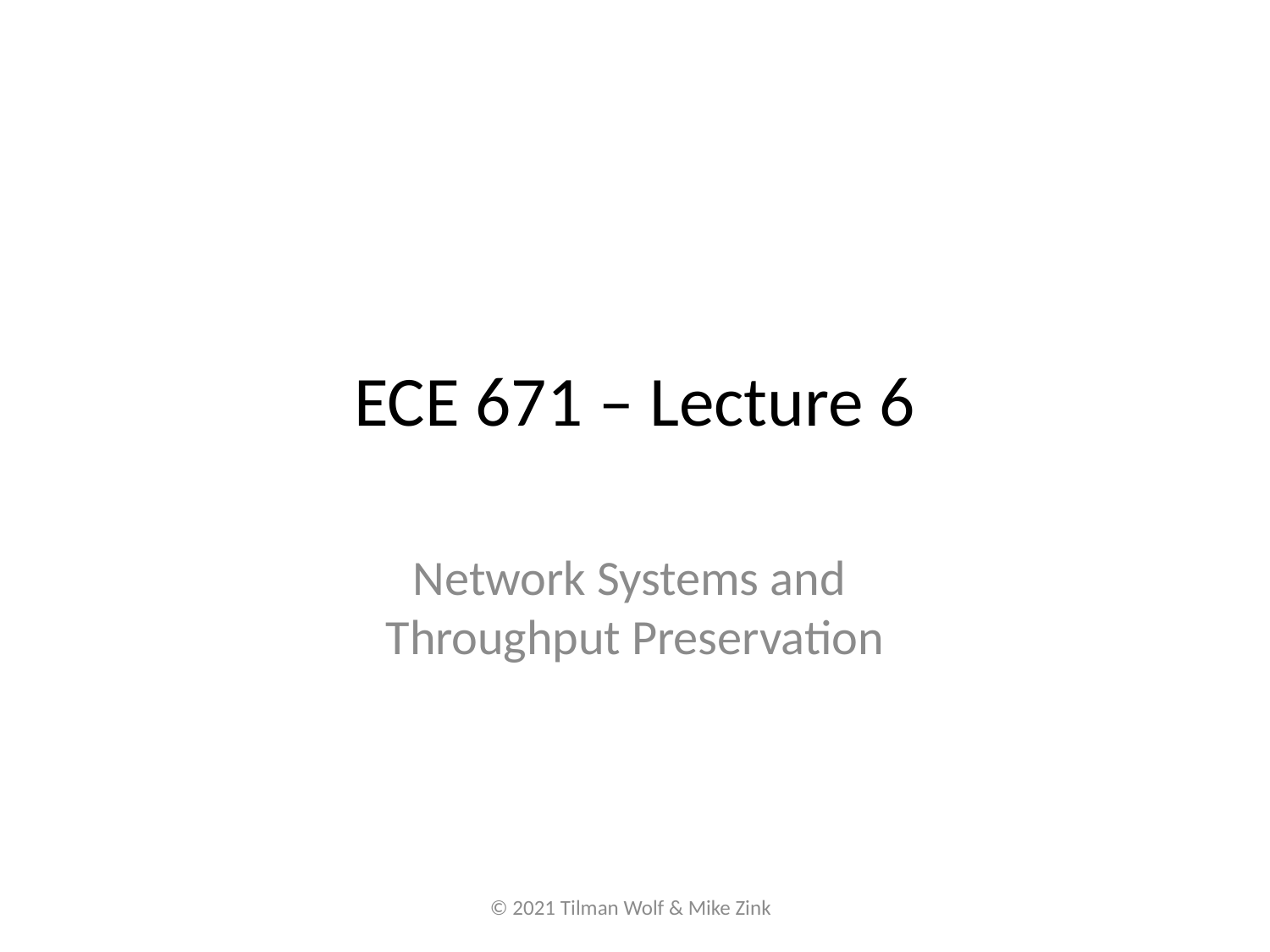

# ECE 671 – Lecture 6
Network Systems and
Throughput Preservation